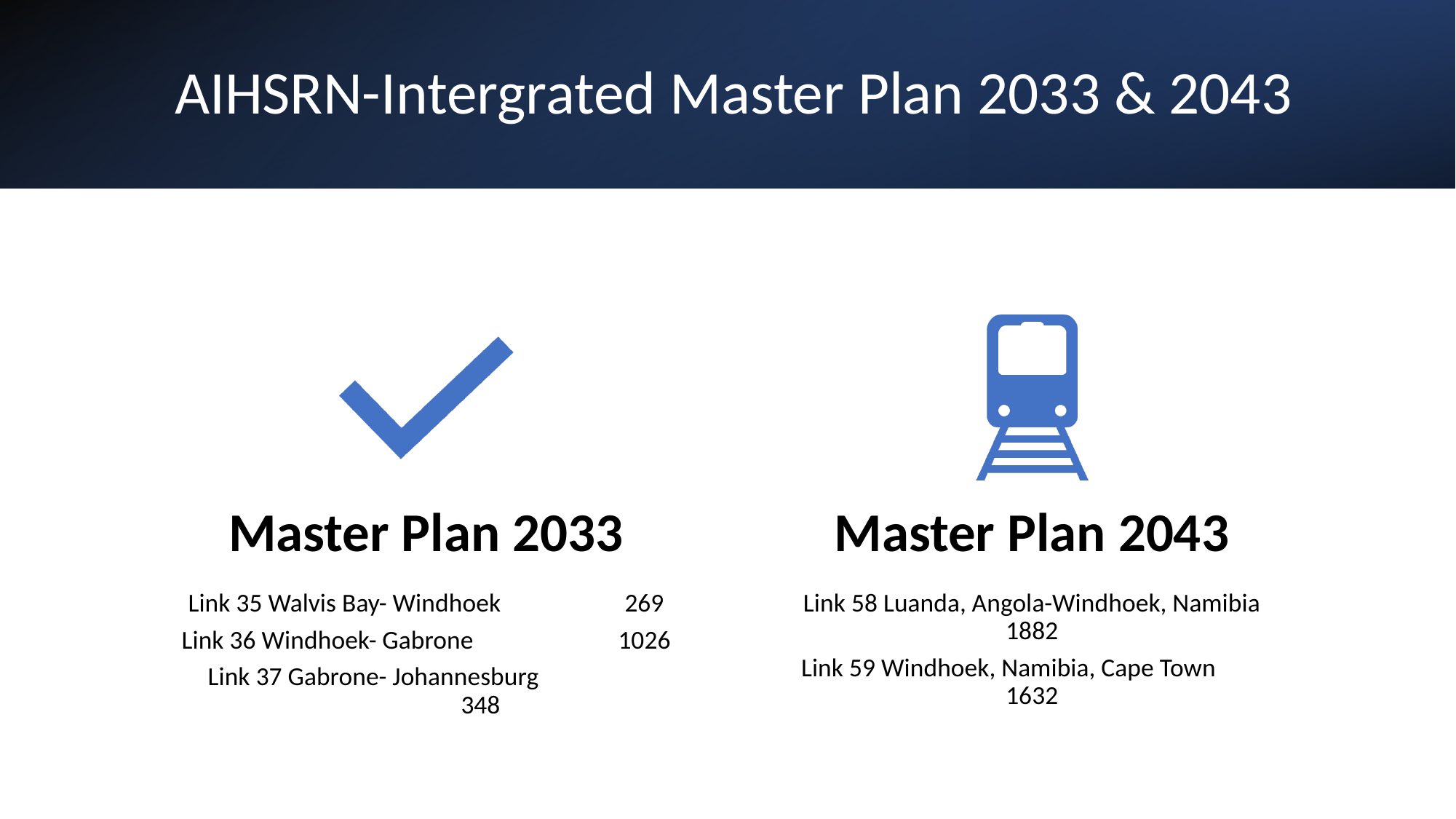

# AIHSRN-Intergrated Master Plan 2033 & 2043
Master Plan 2033
Link 35 Walvis Bay- Windhoek 		269
Link 36 Windhoek- Gabrone		1026
Link 37 Gabrone- Johannesburg		348
Master Plan 2043
Link 58 Luanda, Angola-Windhoek, Namibia 1882
Link 59 Windhoek, Namibia, Cape Town         1632